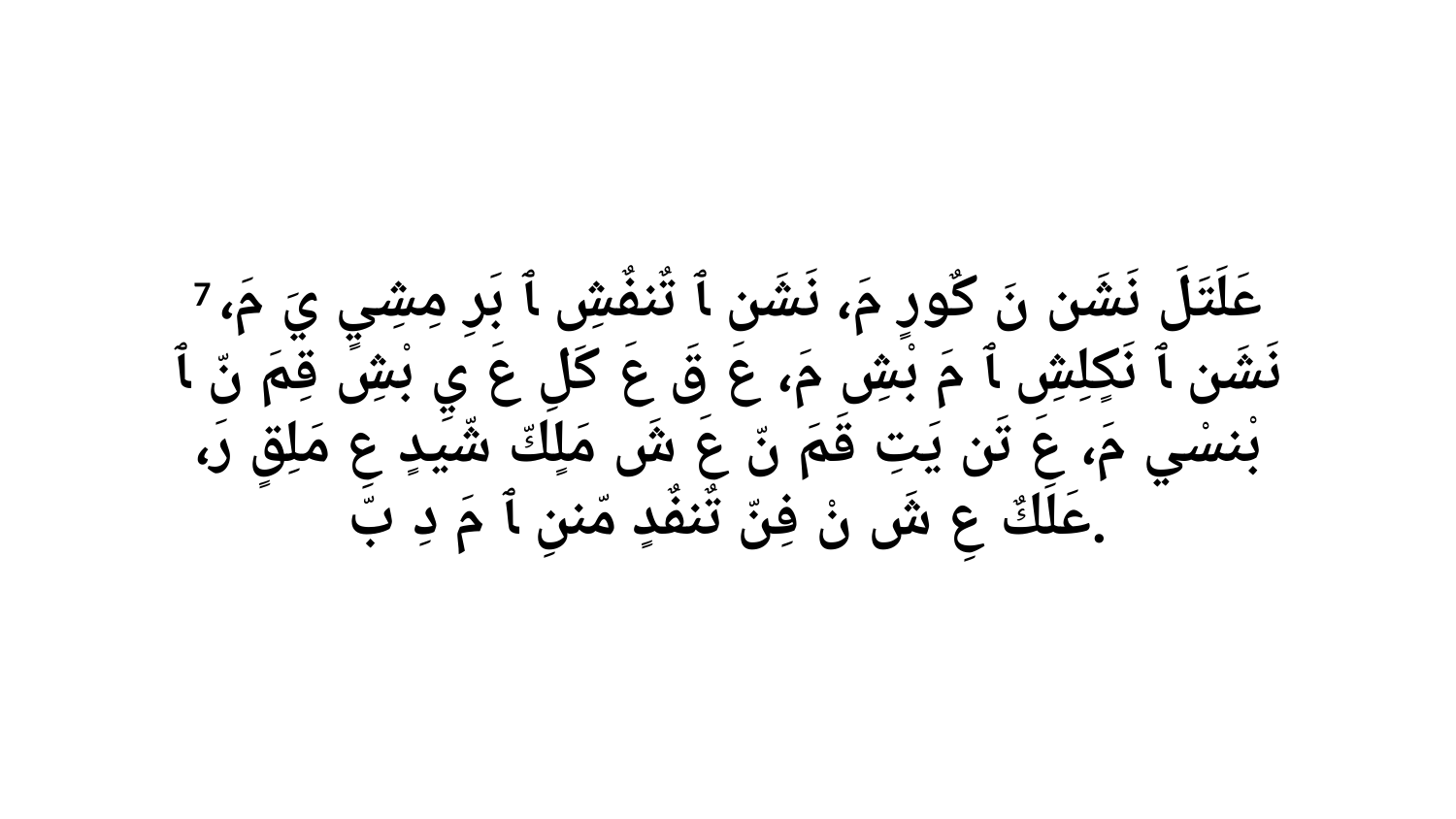

7 عَلَتَلَ نَشَن نَ كٌورٍ مَ، نَشَن ﭑ تٌنفٌشِ ﭑ بَرِ مِشِيٍ يَ مَ، نَشَن ﭑ نَكٍلِشِ ﭑ مَ بْشِ مَ، عَ قَ عَ كَلِ عَ يِ بْشِ قِمَ نّ ﭑ بْنسْي مَ، عَ تَن يَتِ قَمَ نّ عَ شَ مَلٍكّ شّيدٍ عِ مَلِقٍ رَ، عَلَكٌ عِ شَ نْ فِنّ تٌنفٌدٍ مّننِ ﭑ مَ دِ بّ.